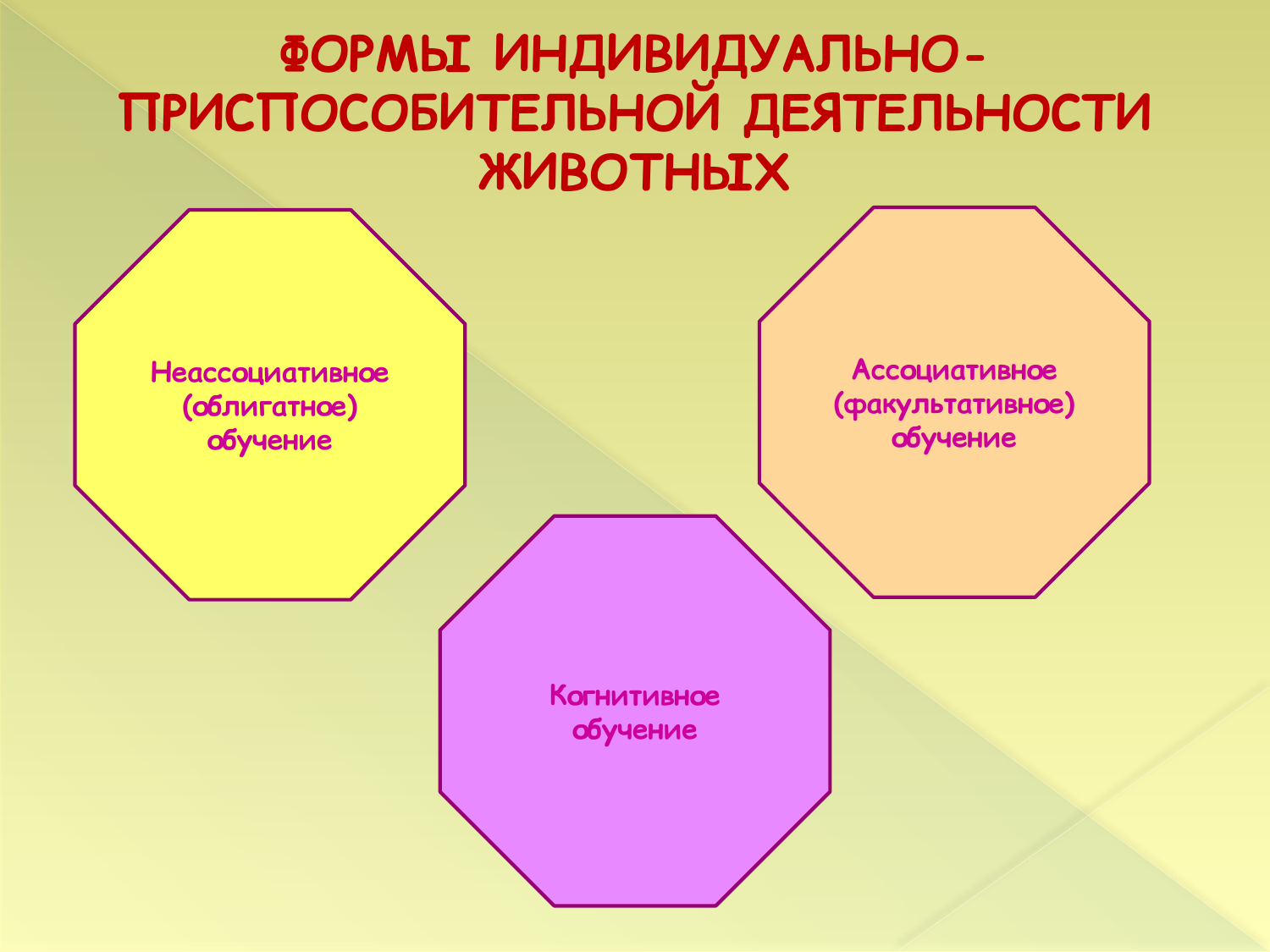

ФОРМЫ ИНДИВИДУАЛЬНО-ПРИСПОСОБИТЕЛЬНОЙ ДЕЯТЕЛЬНОСТИ ЖИВОТНЫХ
Ассоциативное (факультативное) обучение
Неассоциативное (облигатное) обучение
Когнитивное обучение